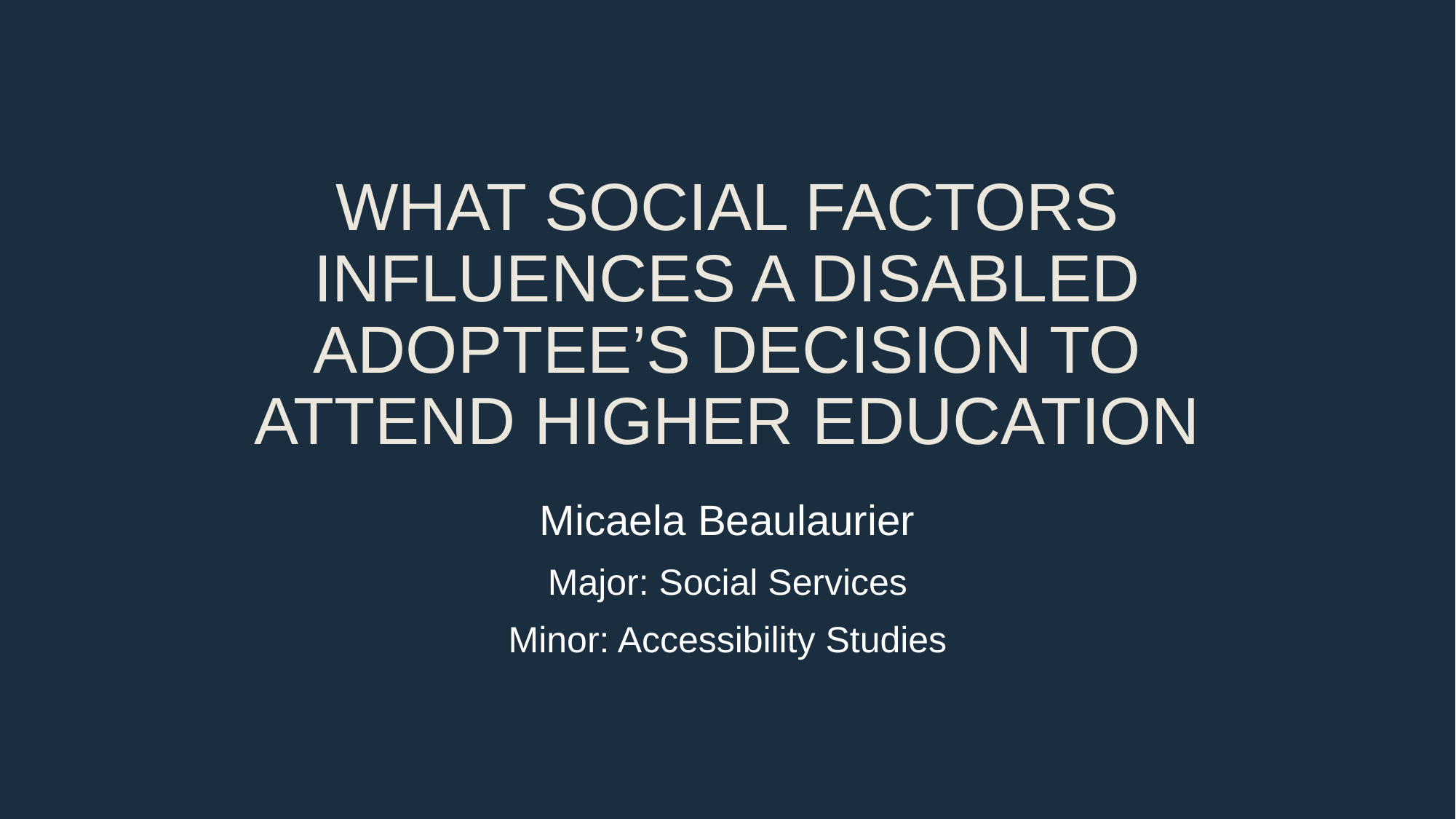

# What Social Factors Influences a Disabled Adoptee’s Decision to Attend Higher Education
Micaela Beaulaurier
Major: Social Services
Minor: Accessibility Studies